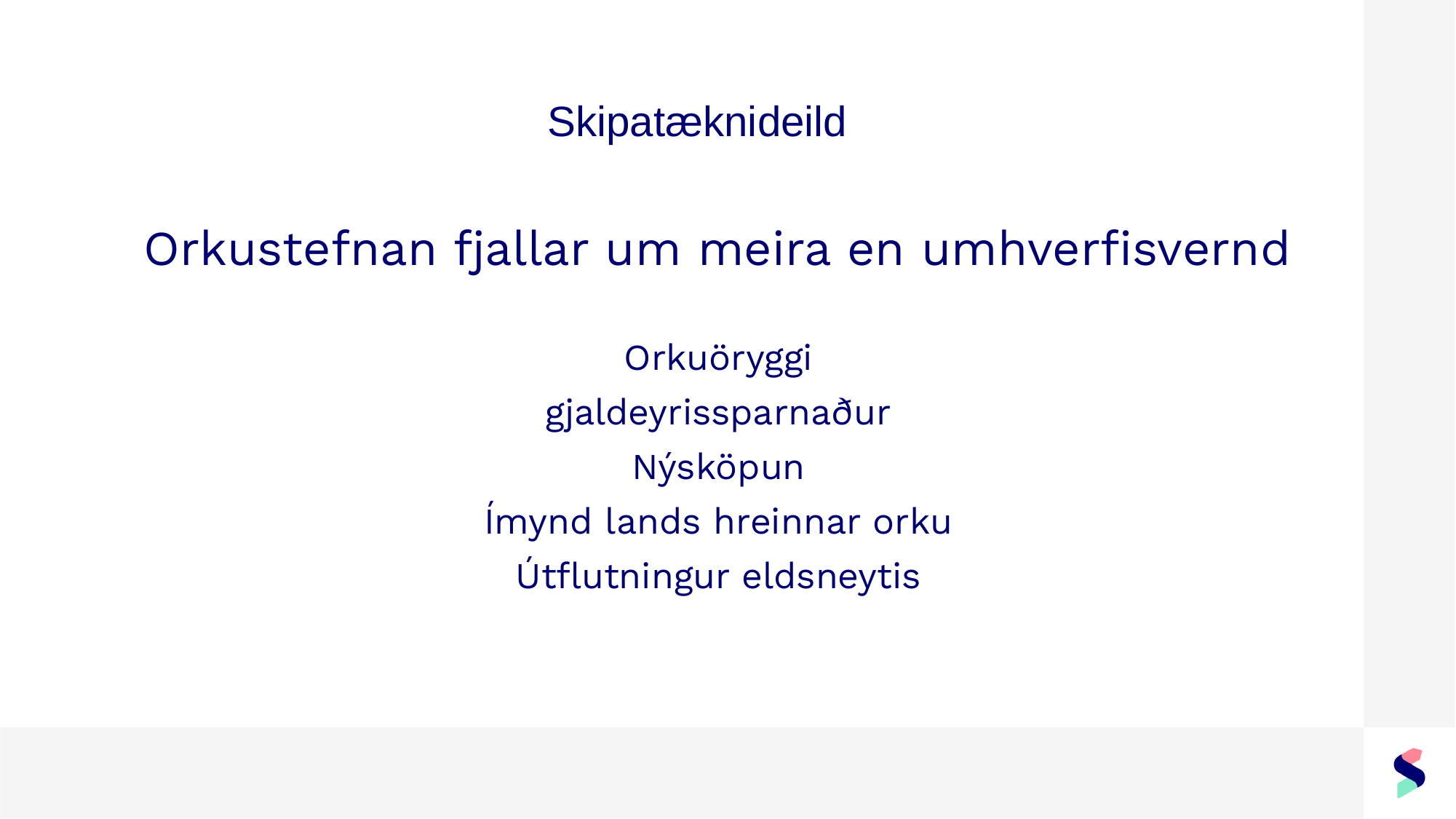

# Skipatæknideild
  Orkustefnan fjallar um meira en umhverfisvernd

Orkuöryggi
gjaldeyrissparnaður
Nýsköpun
Ímynd lands hreinnar orku
Útflutningur eldsneytis